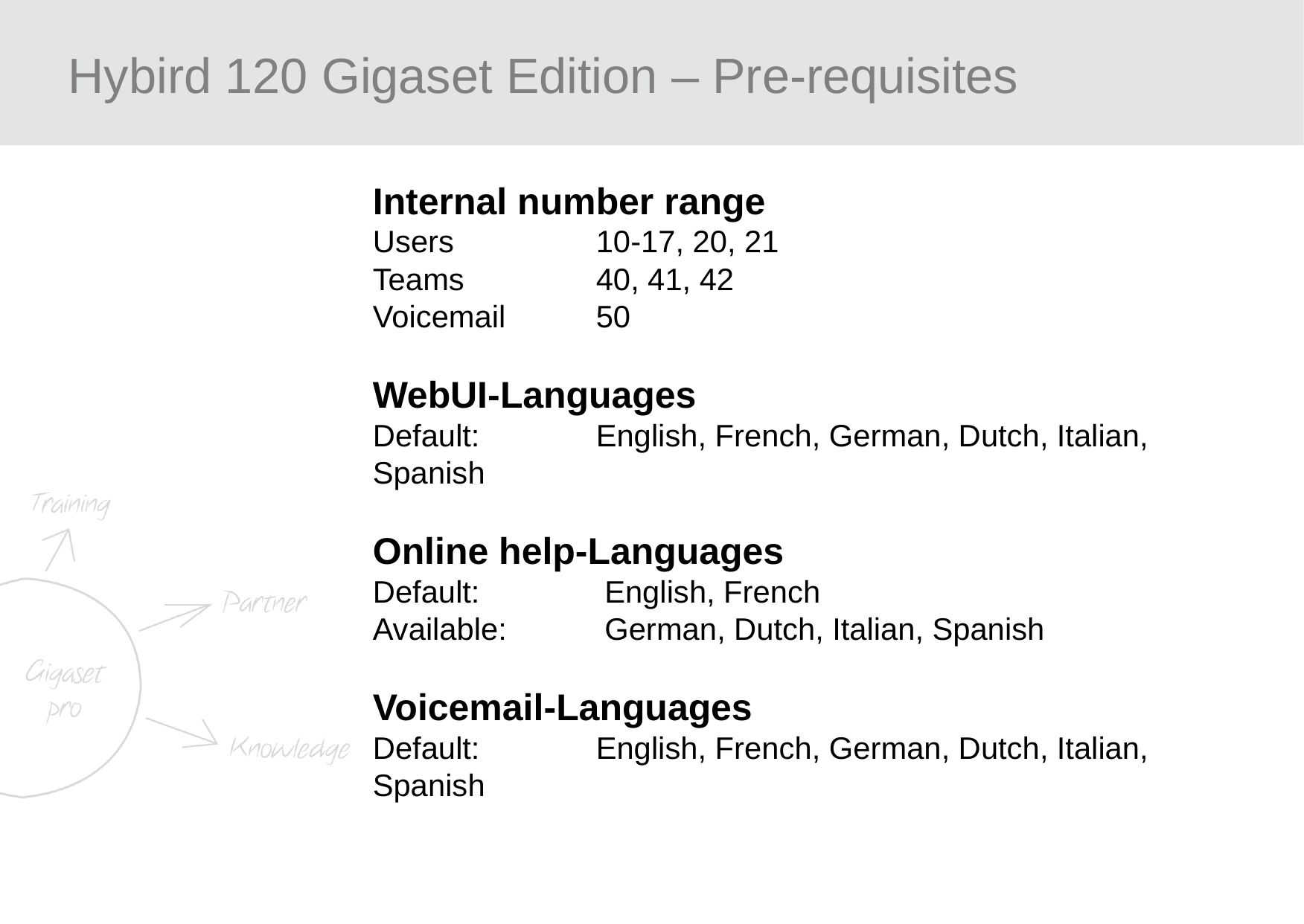

Hybird 120 Gigaset Edition – Pre-requisites
Internal number range
Users		10-17, 20, 21
Teams		40, 41, 42
Voicemail	50

WebUI-Languages
Default:		English, French, German, Dutch, Italian, Spanish

Online help-Languages
Default:		 English, French
Available:	 German, Dutch, Italian, Spanish

Voicemail-Languages
Default:		English, French, German, Dutch, Italian, Spanish